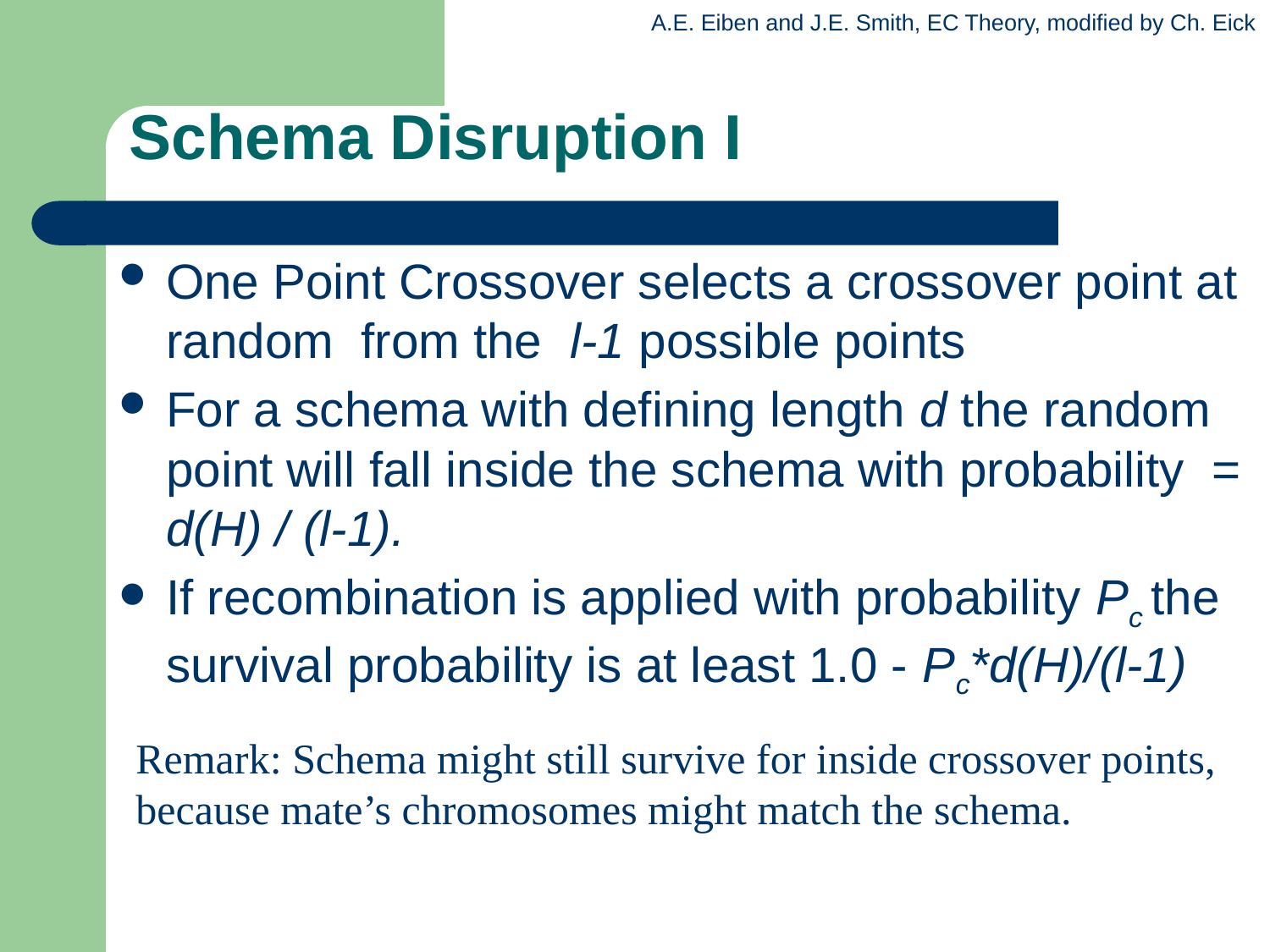

# Schema Disruption I
One Point Crossover selects a crossover point at random  from the  l-1 possible points
For a schema with defining length d the random point will fall inside the schema with probability  = d(H) / (l-1).
If recombination is applied with probability Pc the survival probability is at least 1.0 - Pc*d(H)/(l-1)
Remark: Schema might still survive for inside crossover points,
because mate’s chromosomes might match the schema.